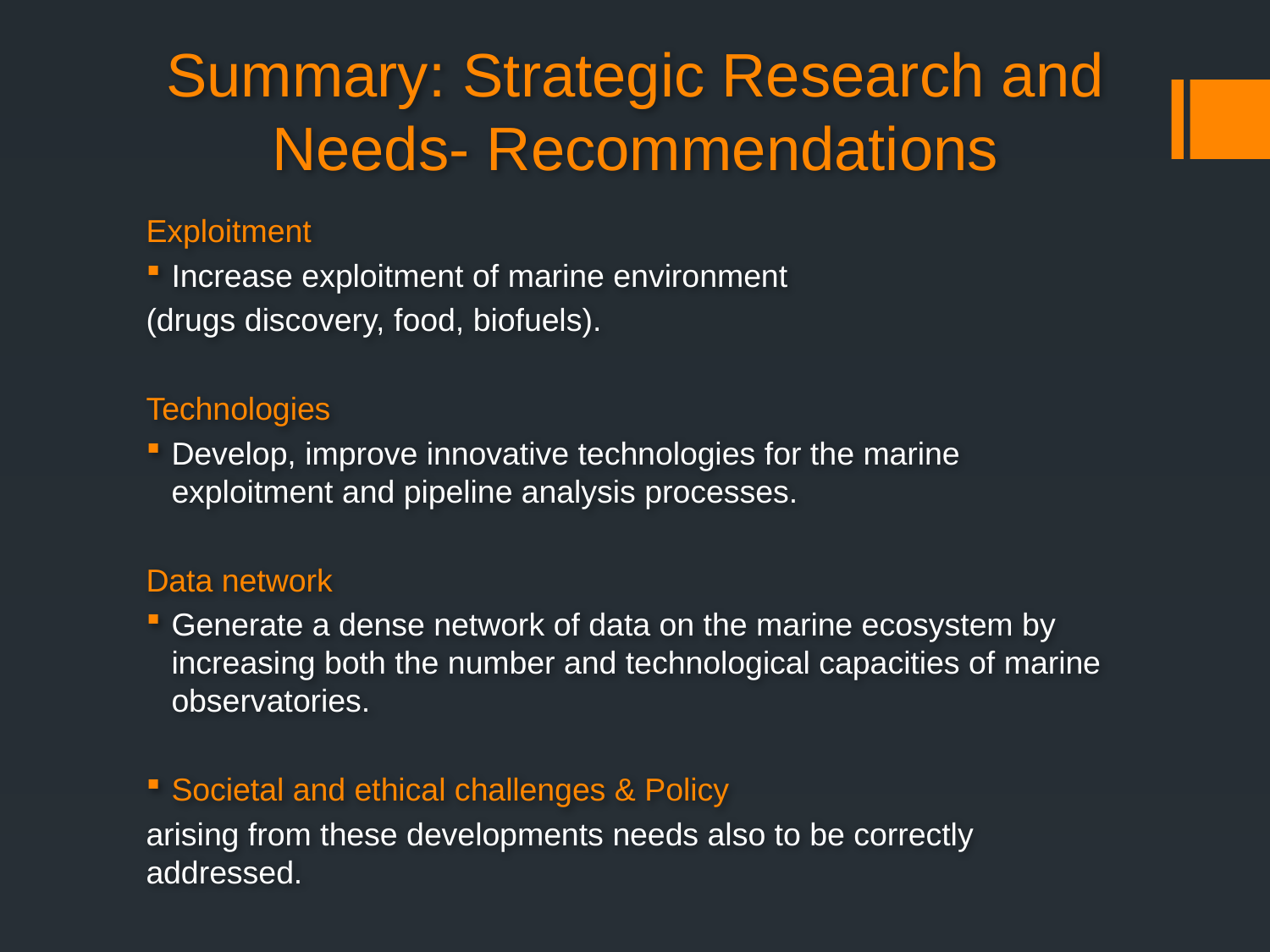

# Summary: Strategic Research and Needs- Recommendations
Exploitment
Increase exploitment of marine environment
(drugs discovery, food, biofuels).

Technologies
Develop, improve innovative technologies for the marine exploitment and pipeline analysis processes.

Data network
Generate a dense network of data on the marine ecosystem by increasing both the number and technological capacities of marine observatories.

Societal and ethical challenges & Policy
arising from these developments needs also to be correctly addressed.